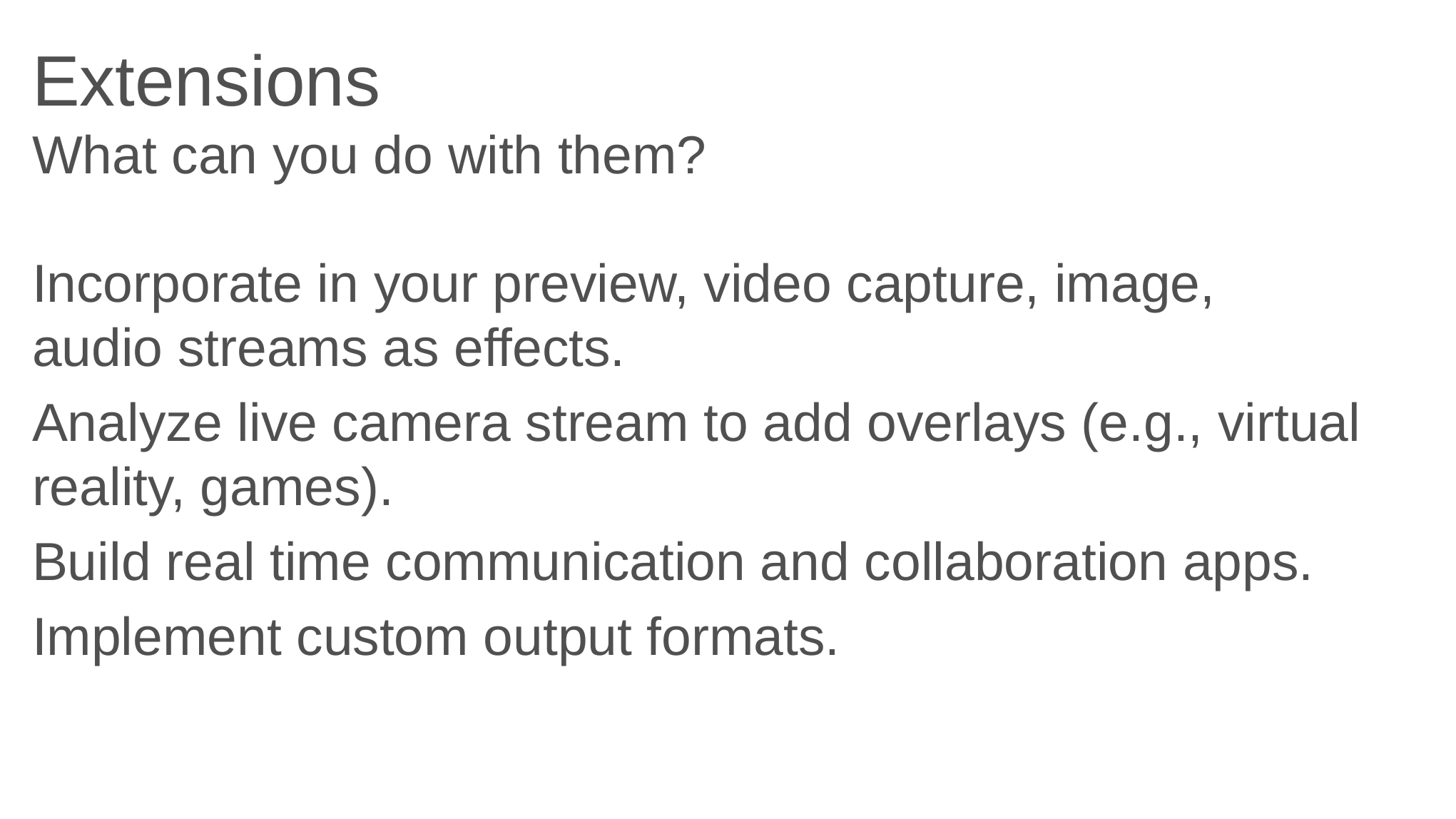

# Extensions What can you do with them?
Incorporate in your preview, video capture, image,
audio streams as effects.
Analyze live camera stream to add overlays (e.g., virtual reality, games).
Build real time communication and collaboration apps.
Implement custom output formats.